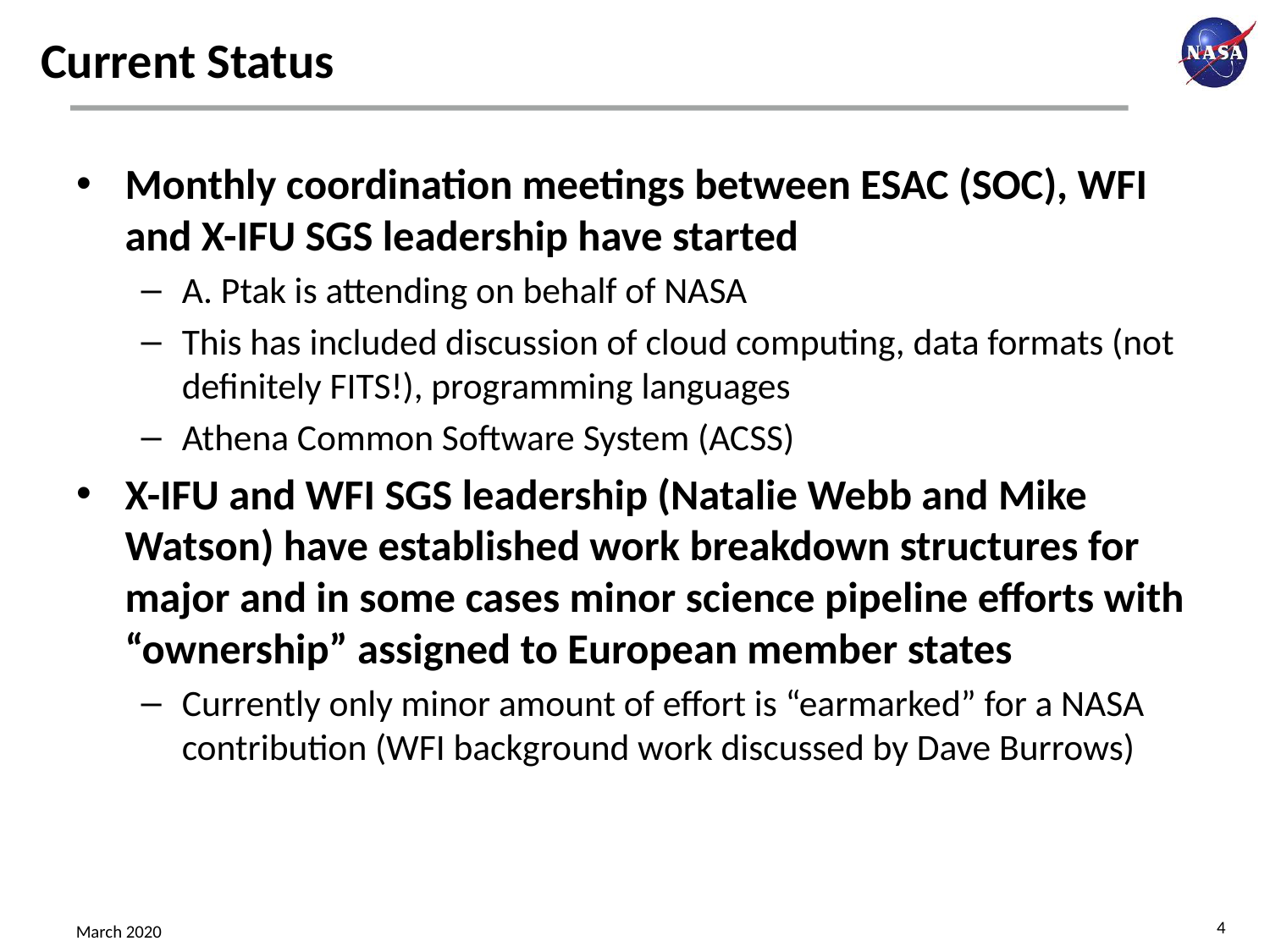

# Current Status
Monthly coordination meetings between ESAC (SOC), WFI and X-IFU SGS leadership have started
A. Ptak is attending on behalf of NASA
This has included discussion of cloud computing, data formats (not definitely FITS!), programming languages
Athena Common Software System (ACSS)
X-IFU and WFI SGS leadership (Natalie Webb and Mike Watson) have established work breakdown structures for major and in some cases minor science pipeline efforts with “ownership” assigned to European member states
Currently only minor amount of effort is “earmarked” for a NASA contribution (WFI background work discussed by Dave Burrows)
4
March 2020